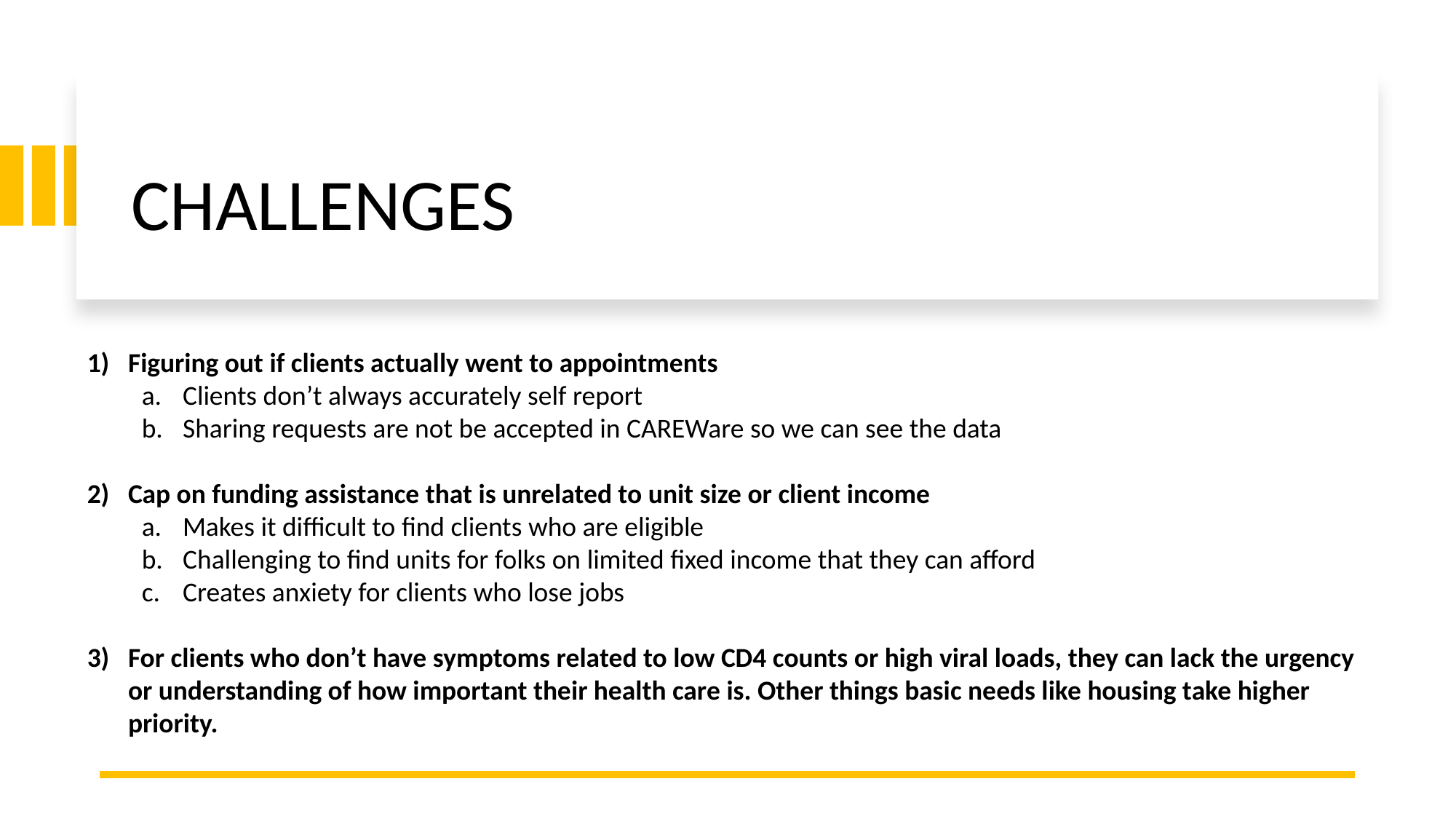

# CHALLENGES

Figuring out if clients actually went to appointments
Clients don’t always accurately self report
Sharing requests are not be accepted in CAREWare so we can see the data

Cap on funding assistance that is unrelated to unit size or client income
Makes it difficult to find clients who are eligible
Challenging to find units for folks on limited fixed income that they can afford
Creates anxiety for clients who lose jobs

For clients who don’t have symptoms related to low CD4 counts or high viral loads, they can lack the urgency or understanding of how important their health care is. Other things basic needs like housing take higher priority.